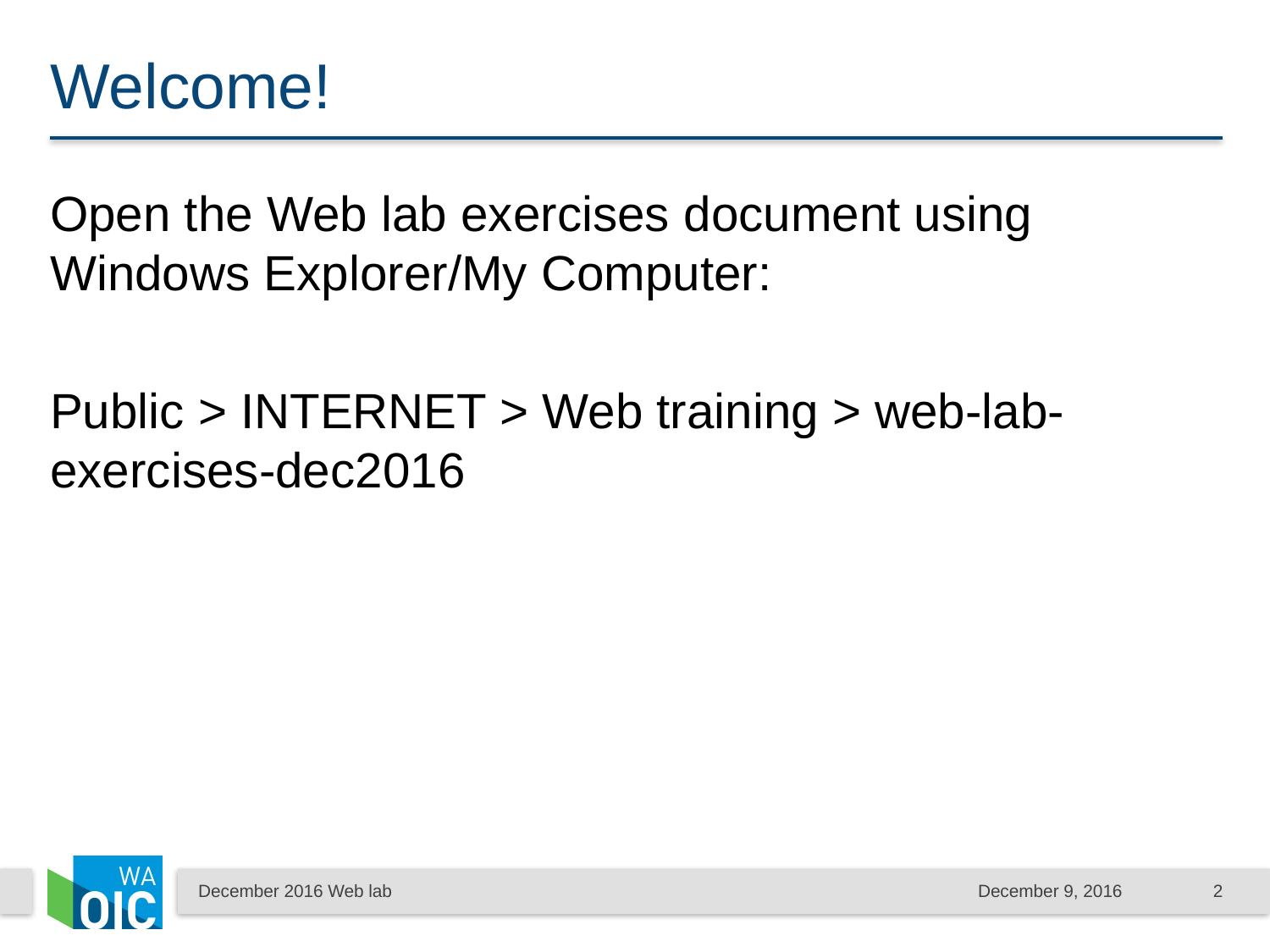

# Welcome!
Open the Web lab exercises document using Windows Explorer/My Computer:

Public > INTERNET > Web training > web-lab-exercises-dec2016
December 2016 Web lab
December 9, 2016
2